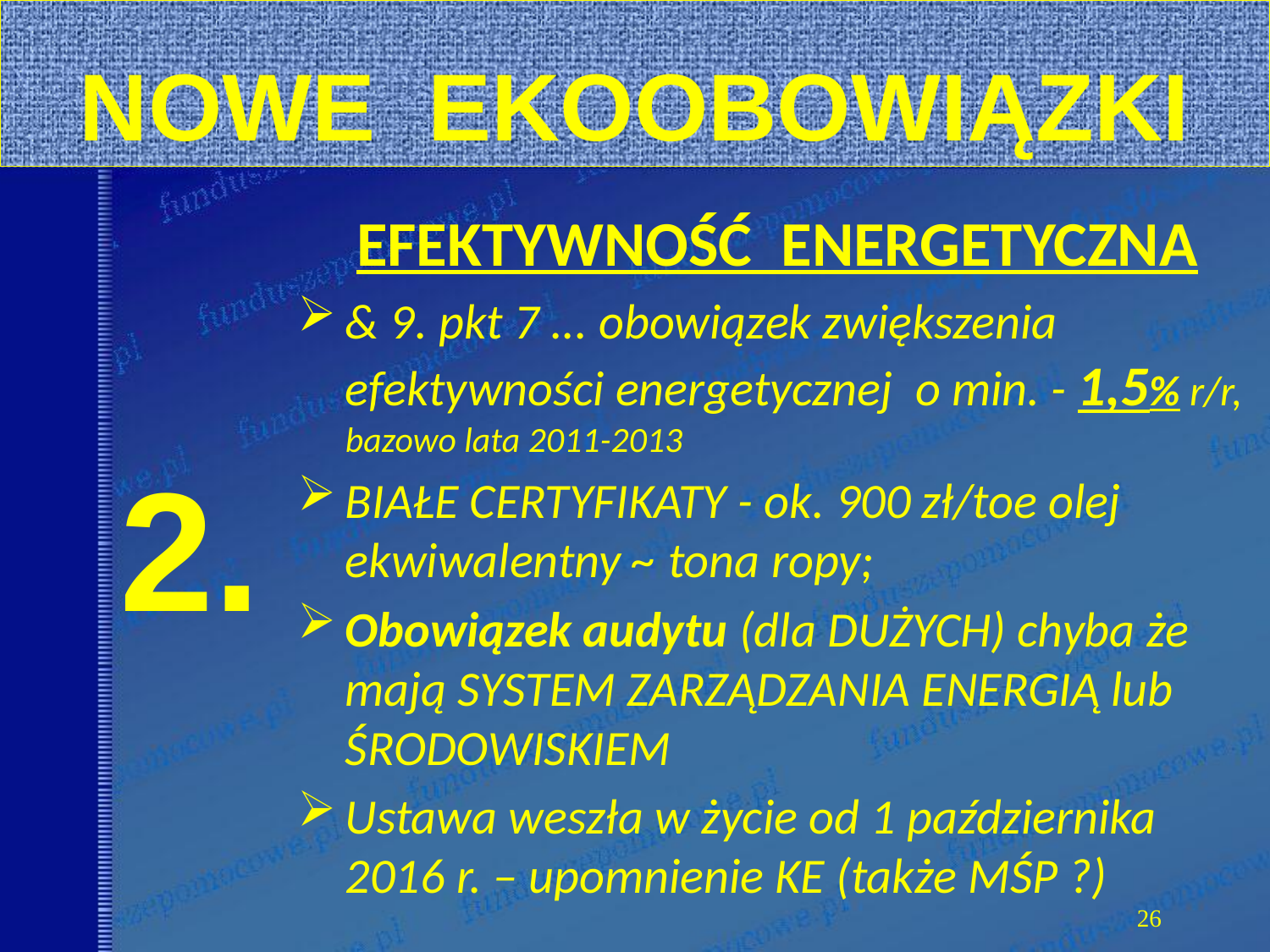

# NOWE  EKOOBOWIĄZKI
EFEKTYWNOŚĆ  ENERGETYCZNA
& 9. pkt 7 ... obowiązek zwiększenia efektywności energetycznej  o min. - 1,5% r/r, bazowo lata 2011-2013
BIAŁE CERTYFIKATY - ok. 900 zł/toe olej ekwiwalentny ~ tona ropy;
Obowiązek audytu (dla DUŻYCH) chyba że mają SYSTEM ZARZĄDZANIA ENERGIĄ lub ŚRODOWISKIEM
Ustawa weszła w życie od 1 października 2016 r. – upomnienie KE (także MŚP ?)

2.
26